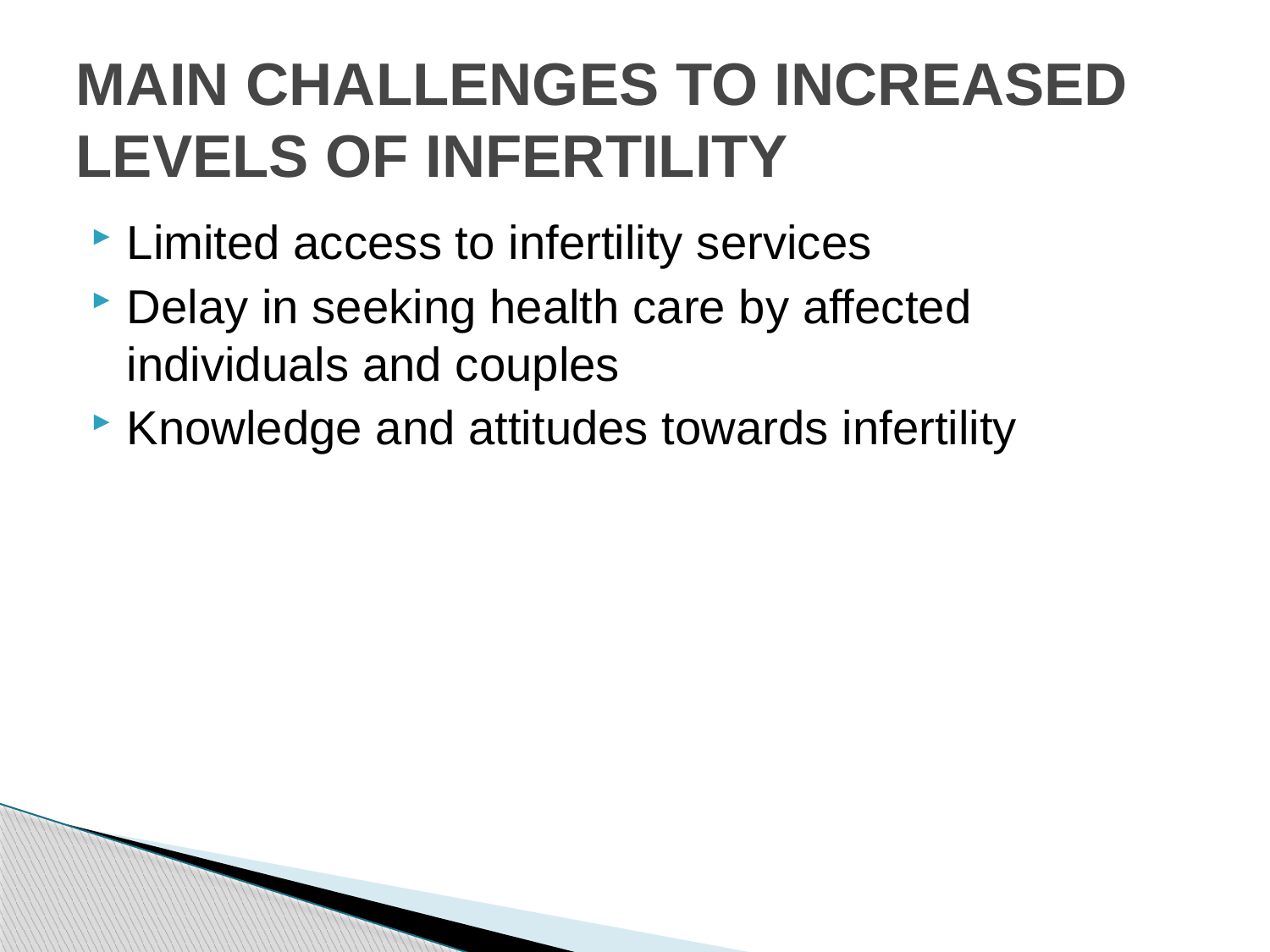

# MAIN CHALLENGES TO INCREASED LEVELS OF INFERTILITY
Limited access to infertility services
Delay in seeking health care by affected individuals and couples
Knowledge and attitudes towards infertility